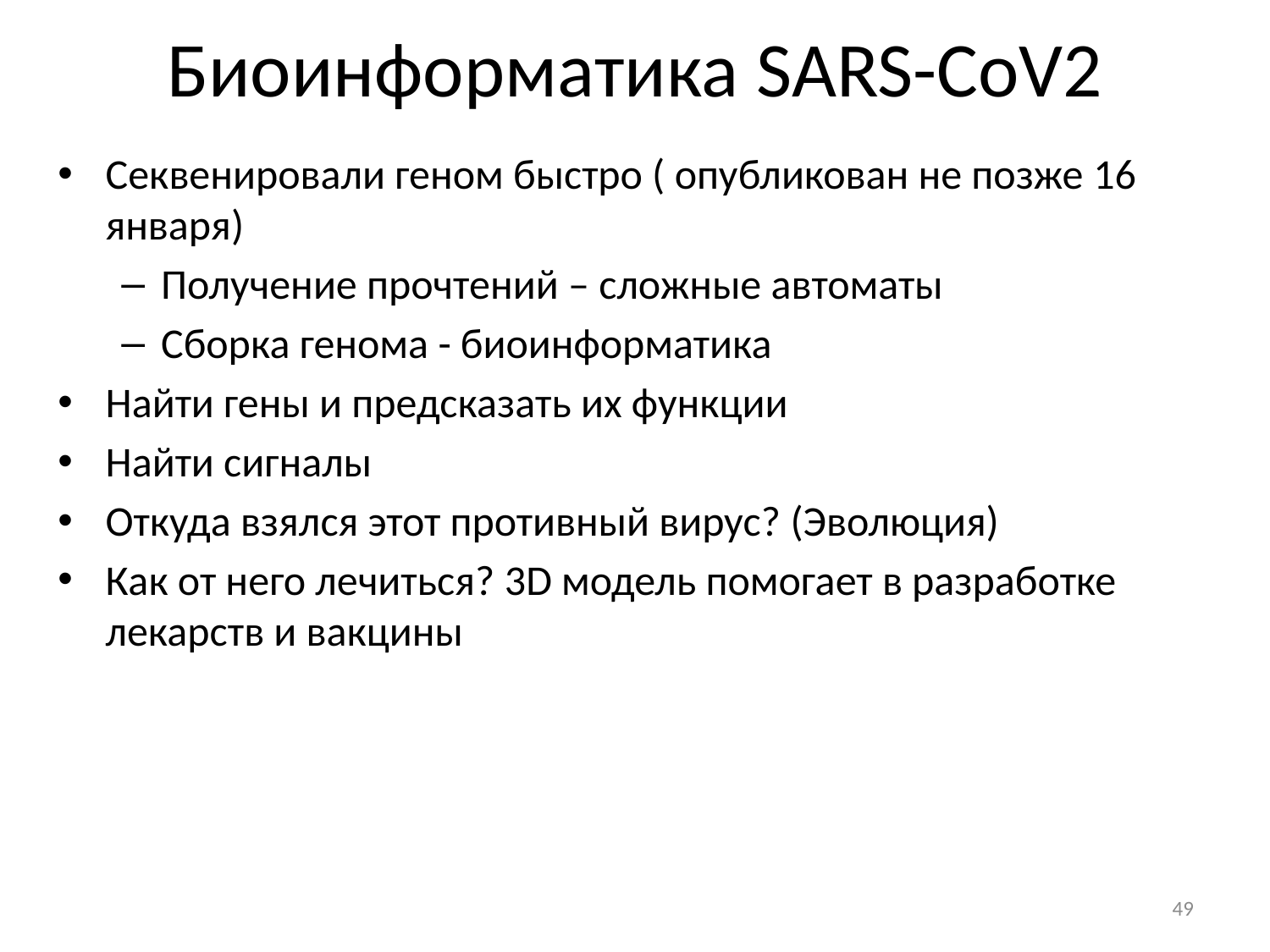

# Биоинформатика SARS-CoV2
Секвенировали геном быстро ( опубликован не позже 16 января)
Получение прочтений – сложные автоматы
Сборка генома - биоинформатика
Найти гены и предсказать их функции
Найти сигналы
Откуда взялся этот противный вирус? (Эволюция)
Как от него лечиться? 3D модель помогает в разработке лекарств и вакцины
49